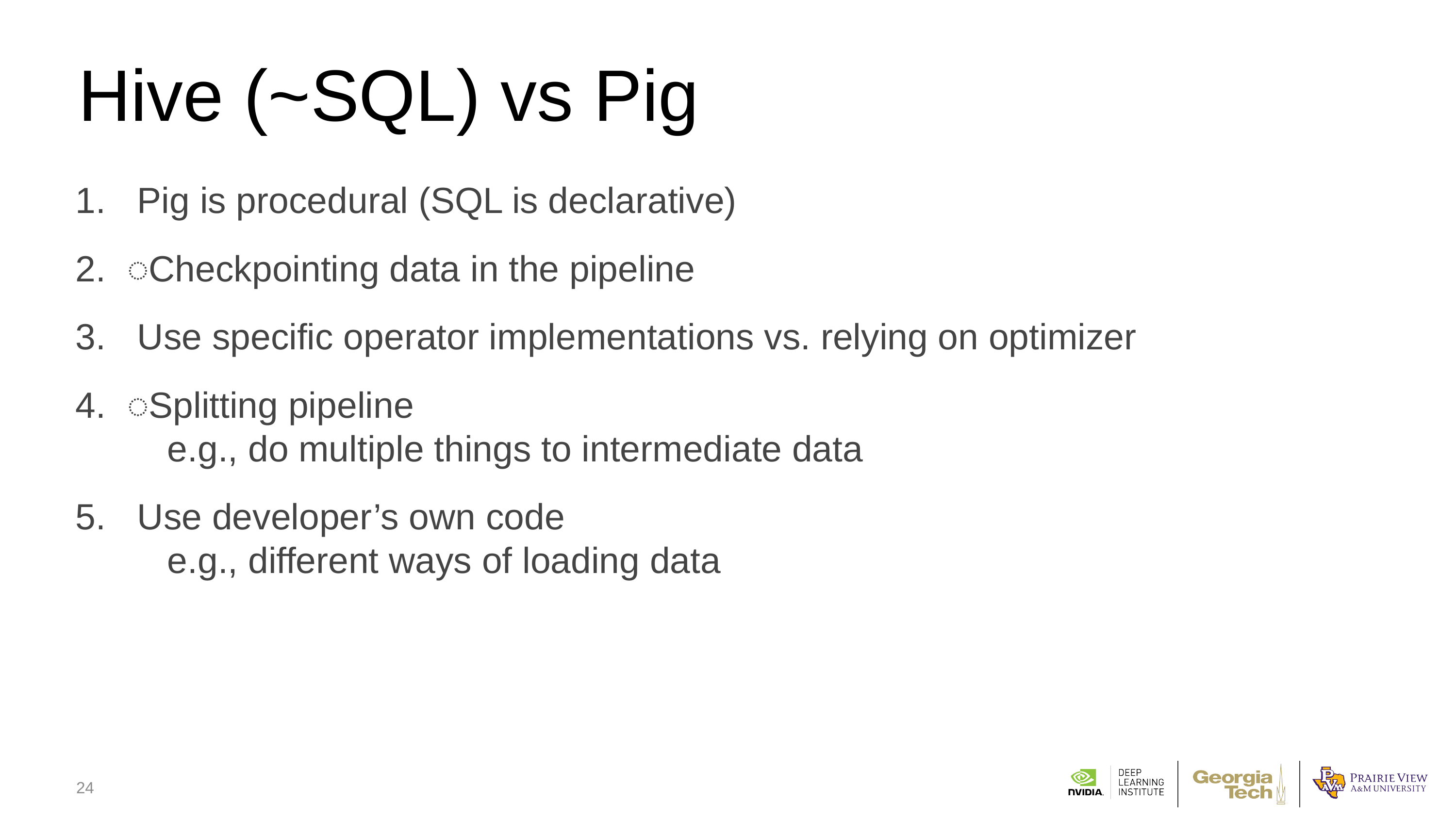

# Hive (~SQL) vs Pig
 Pig is procedural (SQL is declarative)
͏Checkpointing data in the pipeline
 Use specific operator implementations vs. relying on optimizer
͏Splitting pipeline
    e.g., do multiple things to intermediate data
 Use developer’s own code
    e.g., different ways of loading data